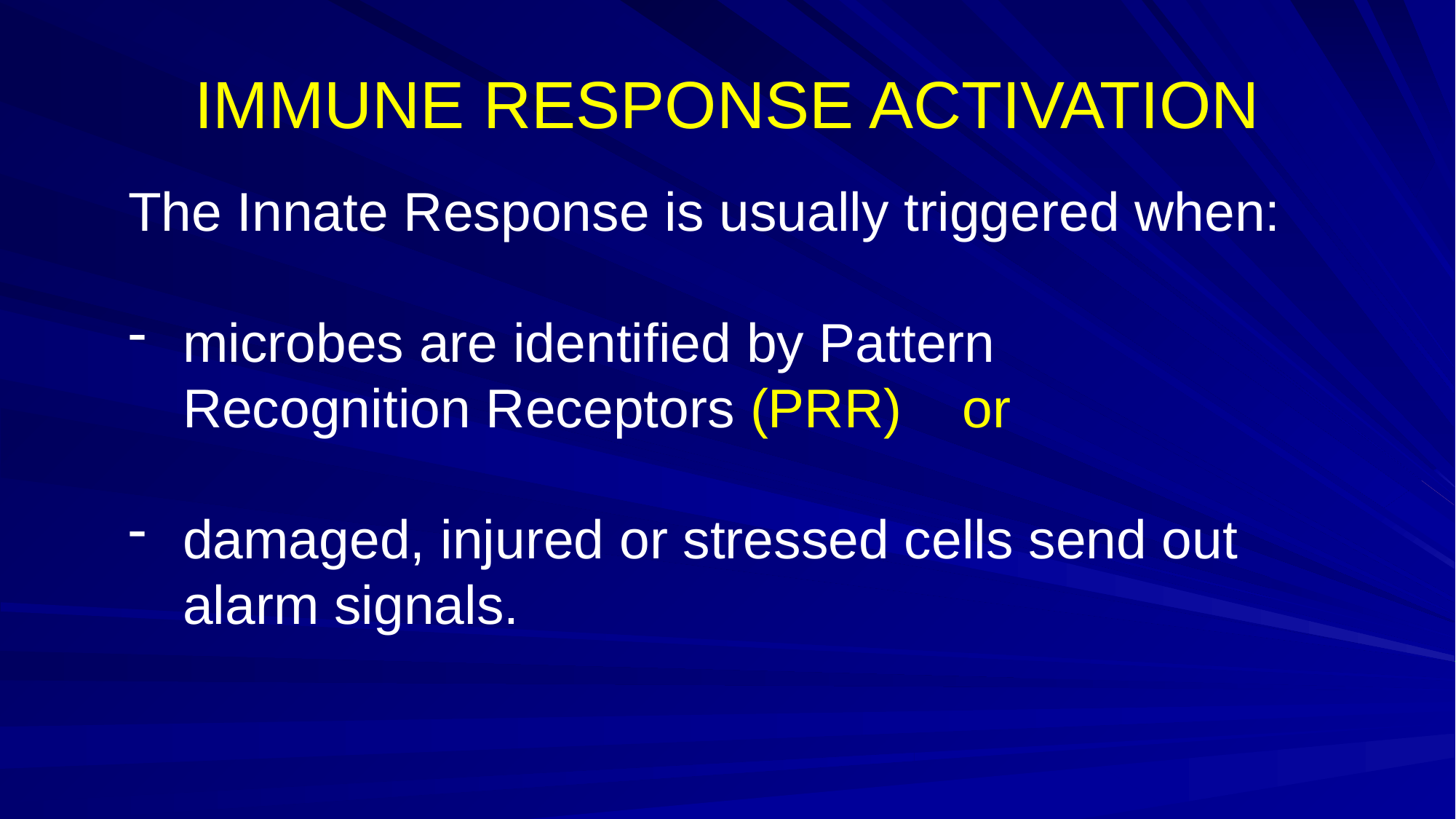

# IMMUNE RESPONSE ACTIVATION
The Innate Response is usually triggered when:

microbes are identified by Pattern Recognition Receptors (PRR)    or

damaged, injured or stressed cells send out alarm signals.